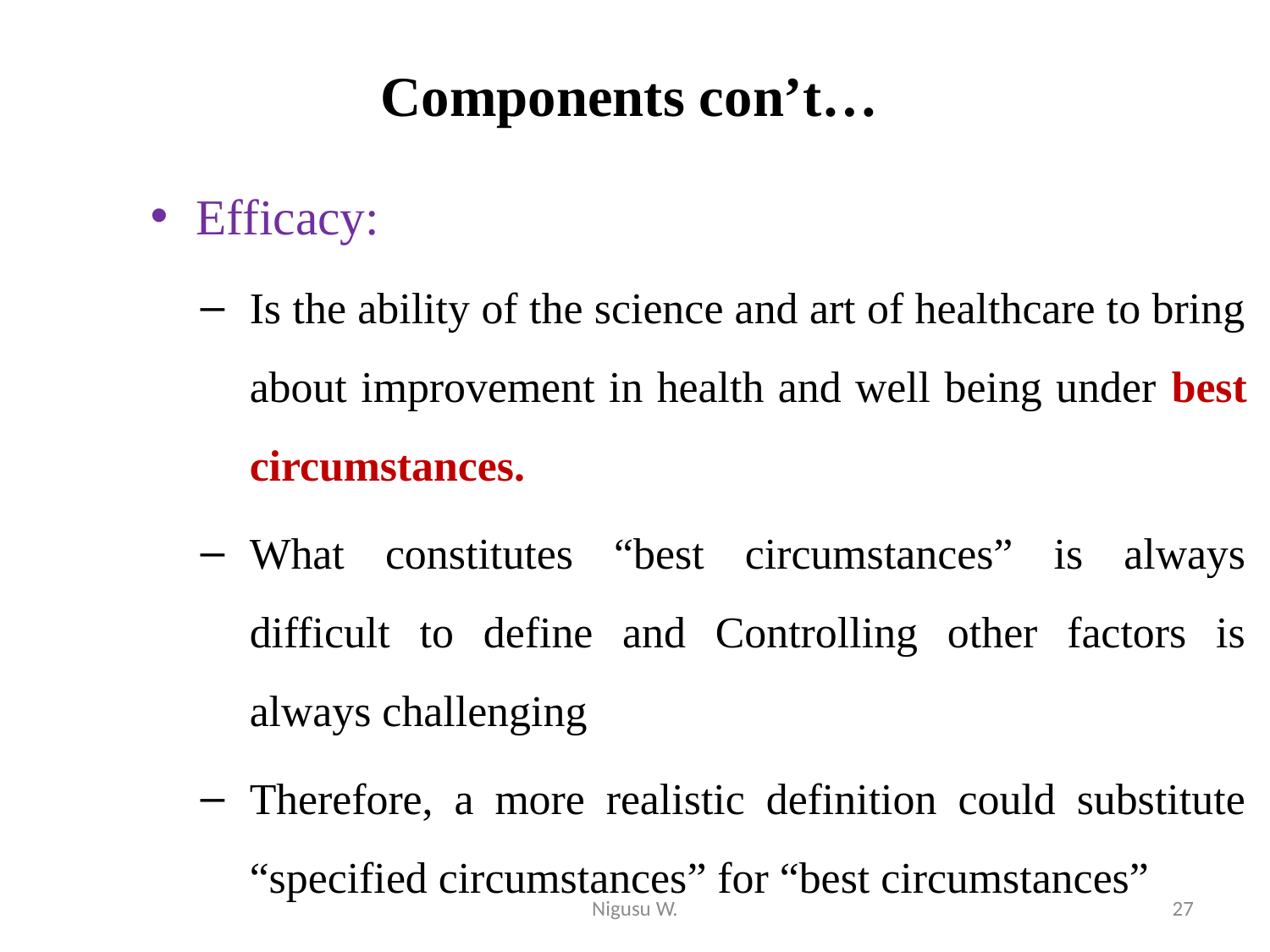

Components con’t…
Efficacy:
Is the ability of the science and art of healthcare to bring about improvement in health and well being under best circumstances.
What constitutes “best circumstances” is always difficult to define and Controlling other factors is always challenging
Therefore, a more realistic definition could substitute “specified circumstances” for “best circumstances”
Nigusu W.
27